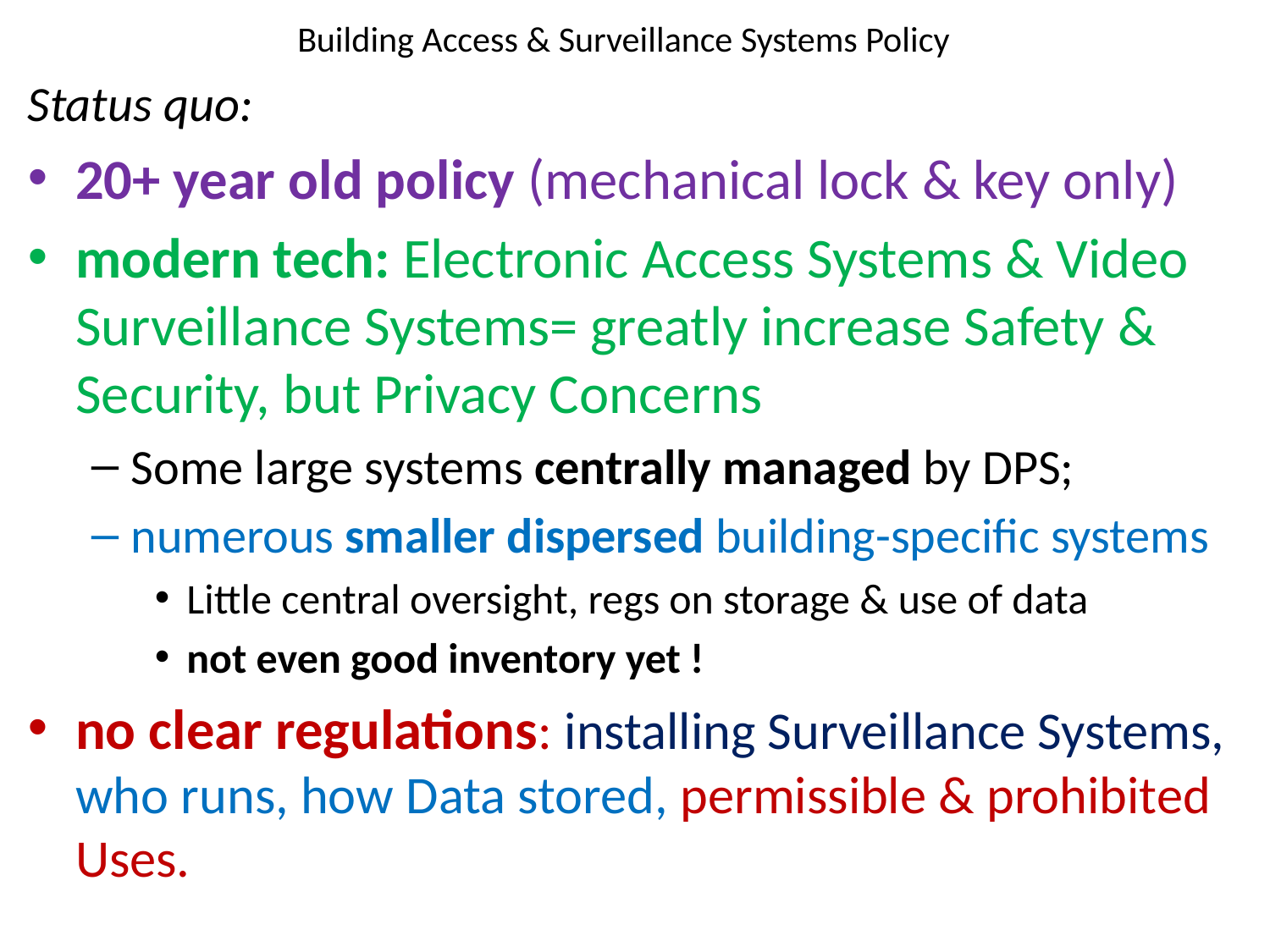

# Building Access & Surveillance Systems Policy
Status quo:
20+ year old policy (mechanical lock & key only)
modern tech: Electronic Access Systems & Video Surveillance Systems= greatly increase Safety & Security, but Privacy Concerns
Some large systems centrally managed by DPS;
numerous smaller dispersed building-specific systems
Little central oversight, regs on storage & use of data
not even good inventory yet !
no clear regulations: installing Surveillance Systems, who runs, how Data stored, permissible & prohibited Uses.